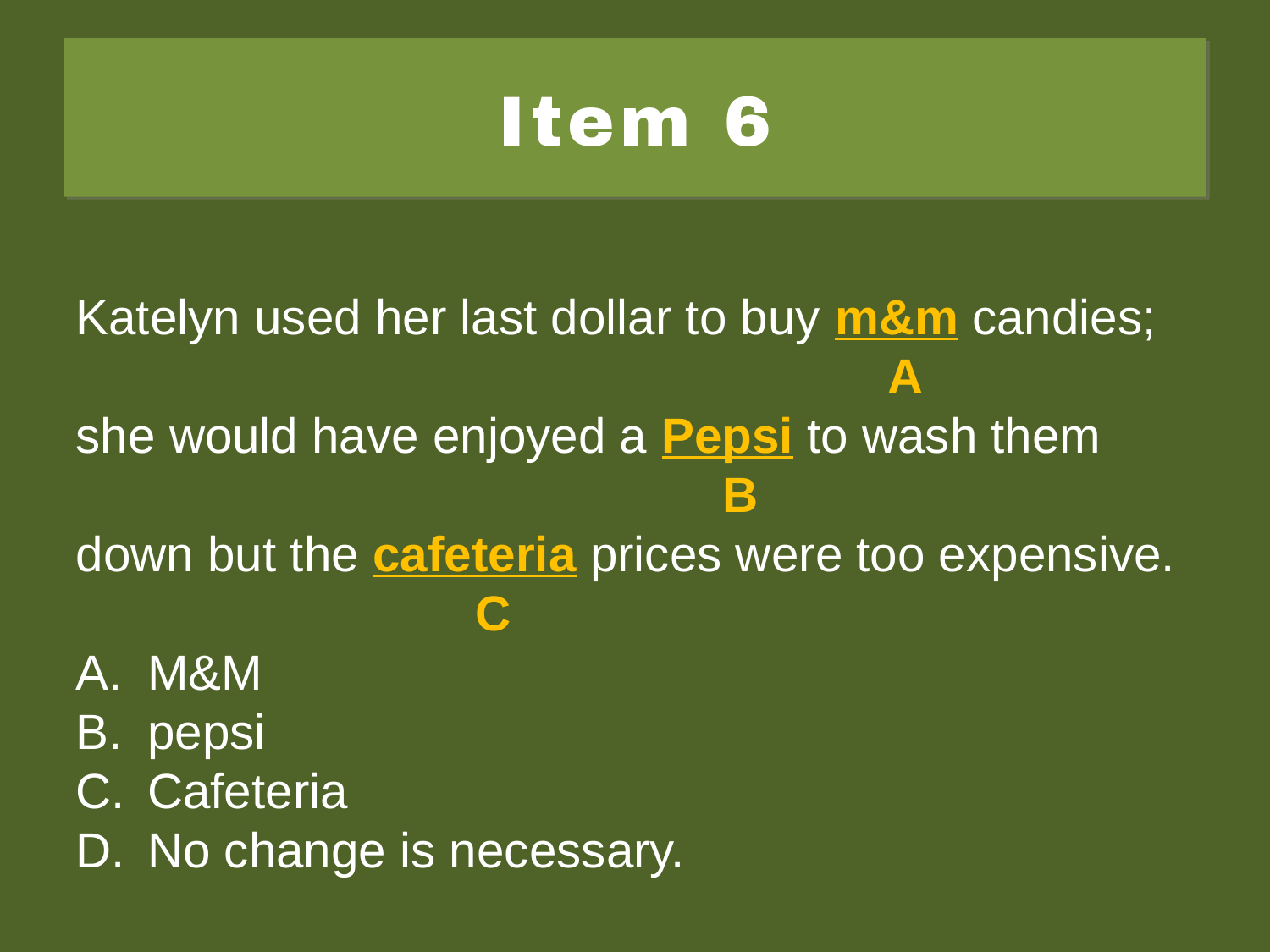

# Item 6
Katelyn used her last dollar to buy m&m candies;

she would have enjoyed a Pepsi to wash them

down but the cafeteria prices were too expensive.

M&M
pepsi
Cafeteria
No change is necessary.
Katelyn used her last dollar to buy m&m candies;
                                                           A
she would have enjoyed a Pepsi to wash them
                                               B
down but the cafeteria prices were too expensive.
                             C

M&M
pepsi
Cafeteria
No change is necessary.
Katelyn used her last dollar to buy m&m candies;
                                                           A
she would have enjoyed a Pepsi to wash them
                                               B
down but the cafeteria prices were too expensive.
                             C
M&M
pepsi
Cafeteria
No change is necessary.